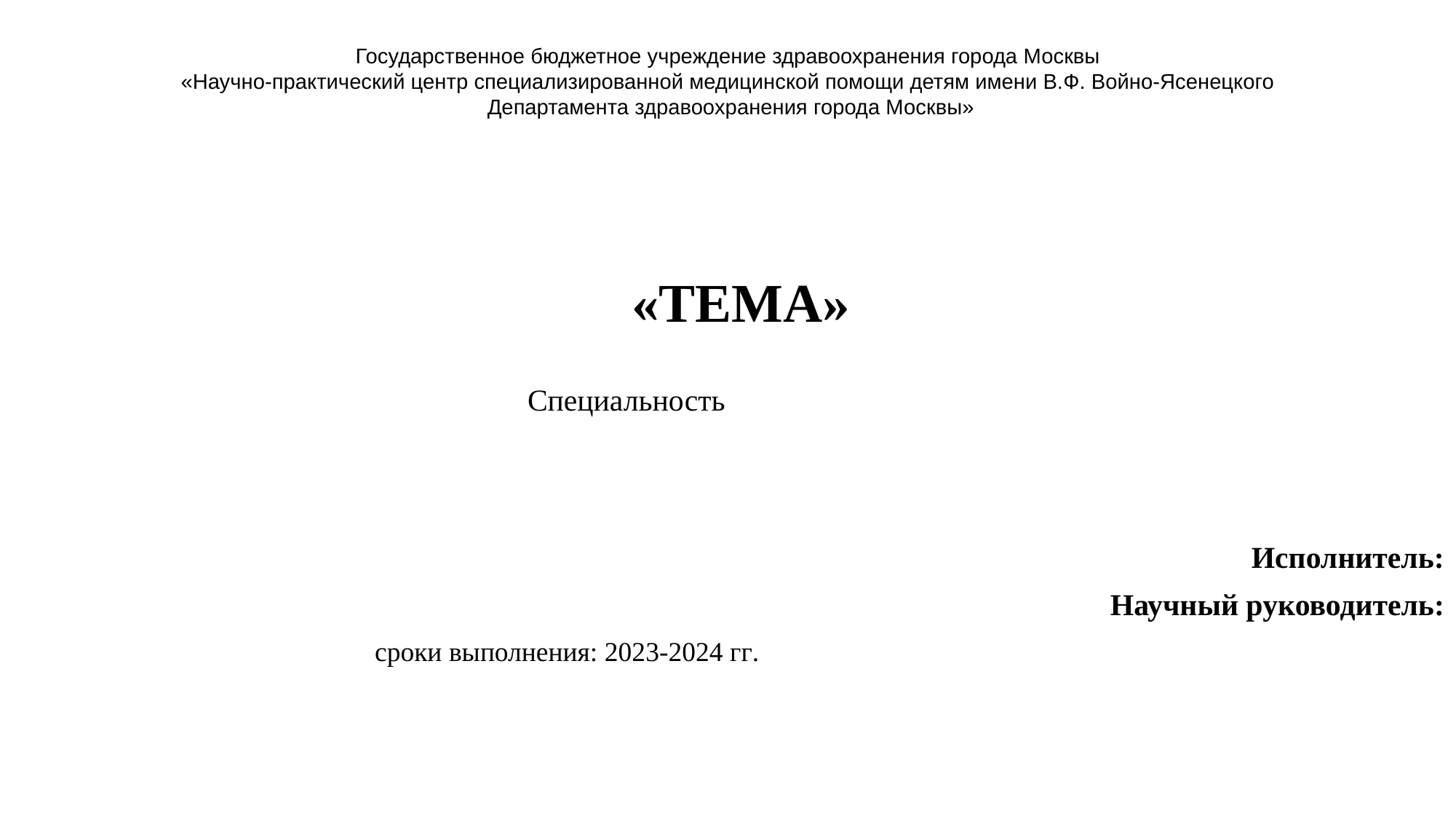

Государственное бюджетное учреждение здравоохранения города Москвы
«Научно-практический центр специализированной медицинской помощи детям имени В.Ф. Войно-Ясенецкого
Департамента здравоохранения города Москвы»

# «ТЕМА»

                    Специальность

Исполнитель:
Научный руководитель:
сроки выполнения: 2023-2024 гг.